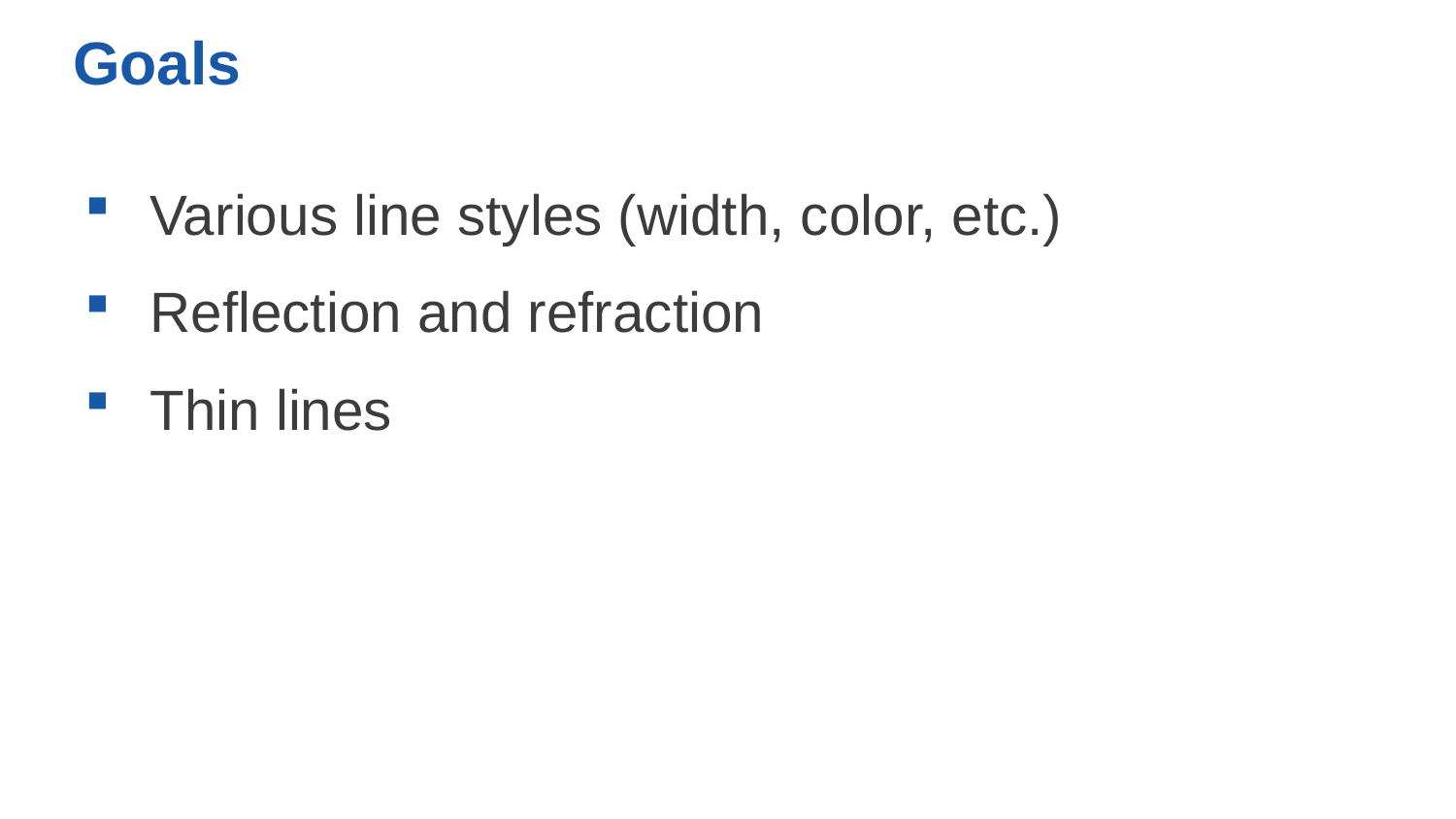

# Goals
Various line styles (width, color, etc.)
Reflection and refraction
Thin lines